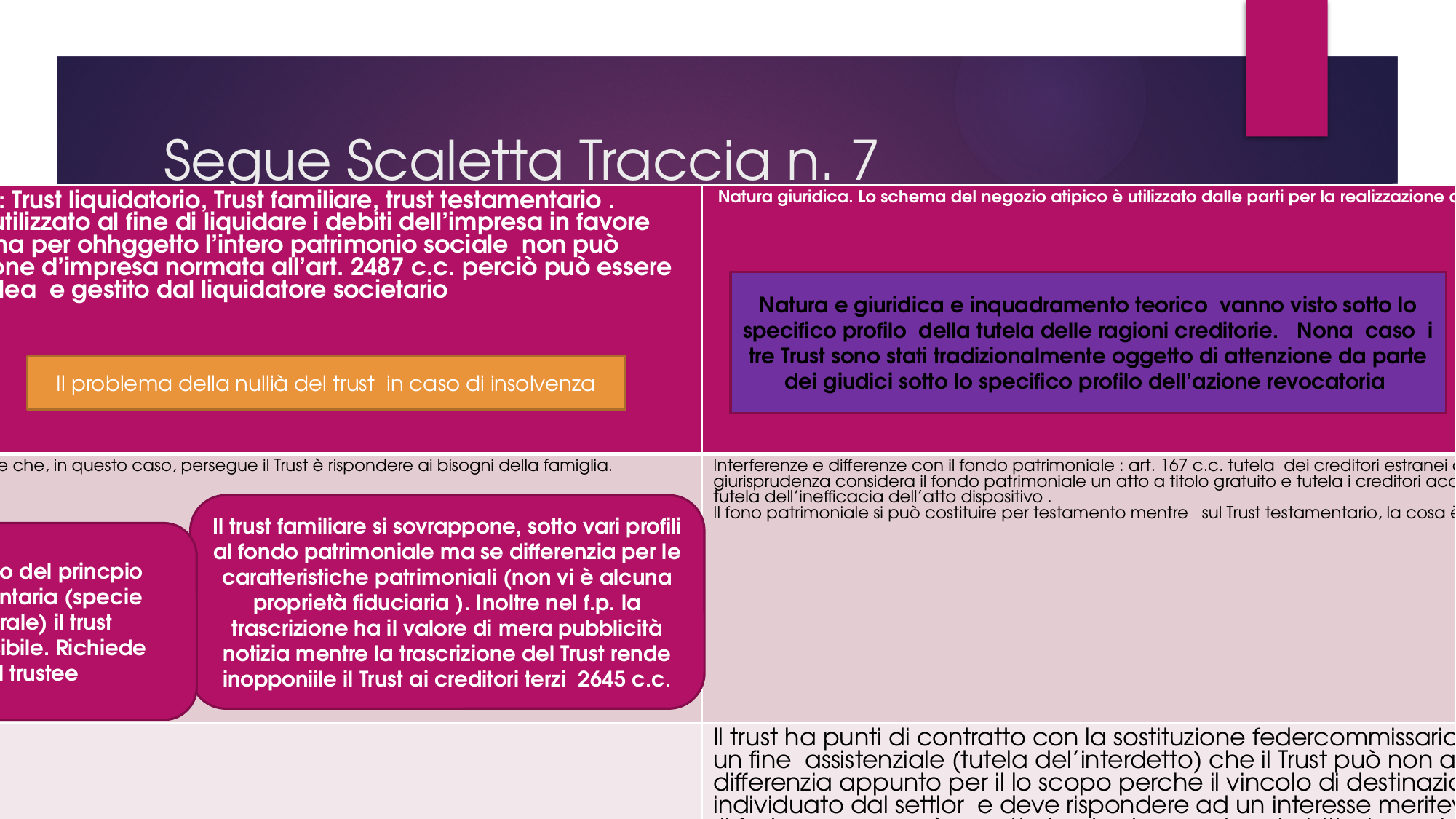

# Segue Scaletta Traccia n. 7
| Le sottospecie del Trust: Trust liquidatorio, Trust familiare, trust testamentario . 1. Trust liquidatorio: E’ utilizzato al fine di liquidare i debiti dell’impresa in favore del ceto creditorio. Se ha per ohhggetto l’intero patrimonio sociale non può costituire alla liquidazione d’impresa normata all’art. 2487 c.c. perciò può essere deliberato dall’assemblea e gestito dal liquidatore societario | Natura giuridica. Lo schema del negozio atipico è utilizzato dalle parti per la realizzazione di uno scopo ulteriore. |
| --- | --- |
| 2. Trust familiare. Lo scopo ulteriore che, in questo caso, persegue il Trust è rispondere ai bisogni della famiglia. | Interferenze e differenze con il fondo patrimoniale : art. 167 c.c. tutela dei creditori estranei alla destinazione. La giurisprudenza considera il fondo patrimoniale un atto a titolo gratuito e tutela i creditori accordandogli la speciale tutela dell’inefficacia dell’atto dispositivo . Il fono patrimoniale si può costituire per testamento mentre sul Trust testamentario, la cosa è discussa |
| 3. Trust Testamentario; Il trust testamentario, inteso come istituzione mortis causa, consisterebbe nell’istituire un erede e/un legato attribuendogli l’obbligo di amministrare e conservare i beni conferiti con l’obbligo di vincolarne la gestione per un fine determinato | Il trust ha punti di contratto con la sostituzione federcommissaria caratterizzata da un fine assistenziale (tutela del’interdetto) che il Trust può non avere. Se ne differenzia appunto per il lo scopo perche il vincolo di destinazione viene individuato dal settlor e deve rispondere ad un interesse meritevole di tutela, Inoltre il federcommesso è caratterizzato da una doppia istituzione che nel trust può mancare (art. 692 c.c.) perché l’erede o il legatario sono istituiti a condizione che conservino il bene e restituiscono al secondo istituito alla morte. |
Natura e giuridica e inquadramento teorico  vanno visto sotto lo specifico profilo  della tutela delle ragioni creditorie.   Nona  caso  i tre Trust sono stati tradizionalmente oggetto di attenzione da parte dei giudici sotto lo specifico profilo dell’azione revocatoria
Il problema della nullià del trust  in caso di insolvenza
Il trust familiare si sovrappone, sotto vari profili al fondo patrimoniale ma se differenzia per le caratteristiche patrimoniali (non vi è alcuna proprietà fiduciaria ). Inoltre nel f.p. la trascrizione ha il valore di mera pubblicità notizia mentre la trascrizione del Trust rende inopponiile il Trust ai creditori terzi  2645 c.c.
Ultimo cuore : nel rispetto del princpio dell’autonomia testamentaria (specie dell’autonomia generale) il trust testamentario e’ ammissibile. Richiede l’accettazione del trustee
Rimedi: Nullità revocatoria ordinaria e/o fallimentare